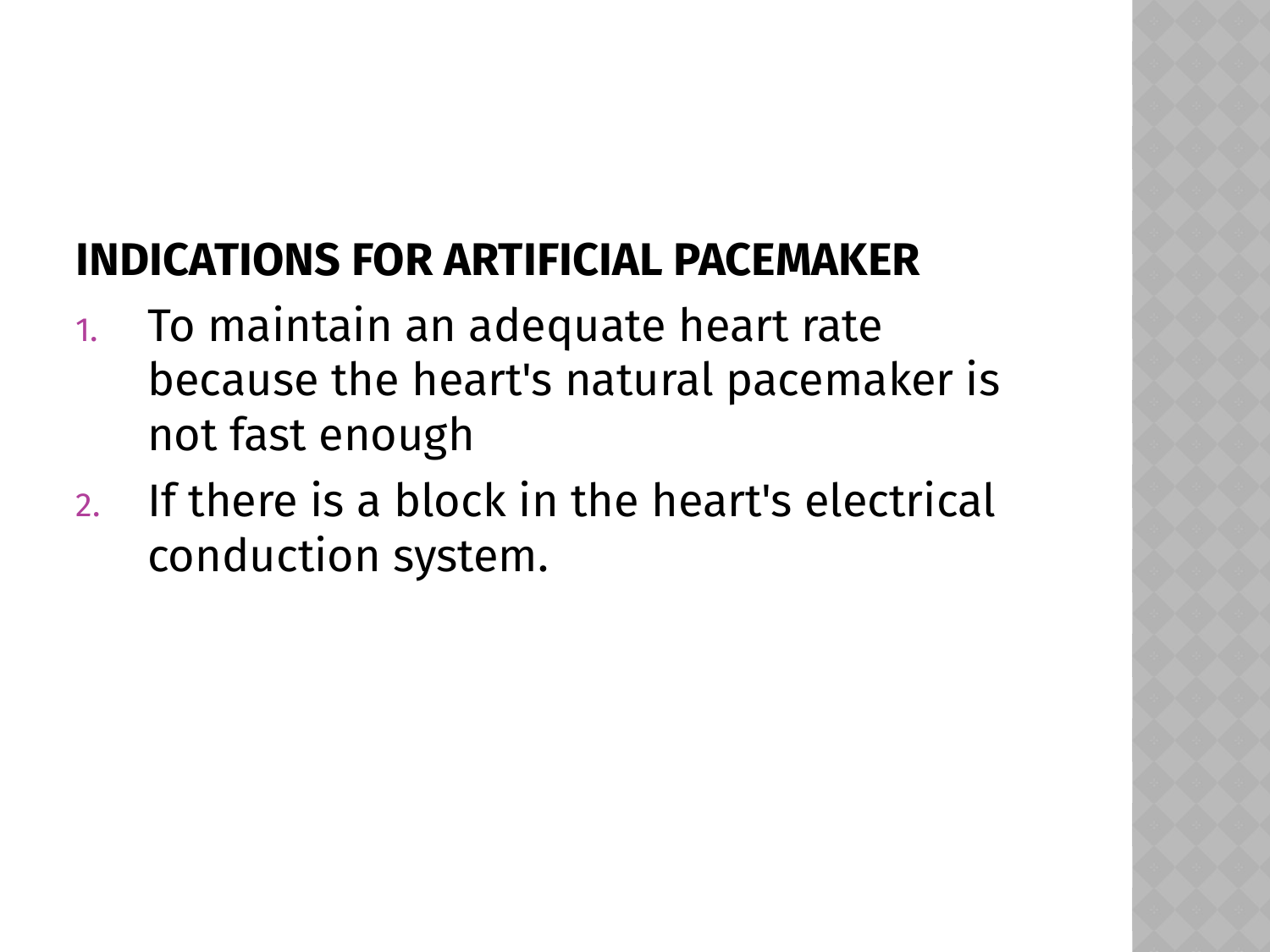

#
INDICATIONS FOR ARTIFICIAL PACEMAKER
To maintain an adequate heart rate because the heart's natural pacemaker is not fast enough
If there is a block in the heart's electrical conduction system.